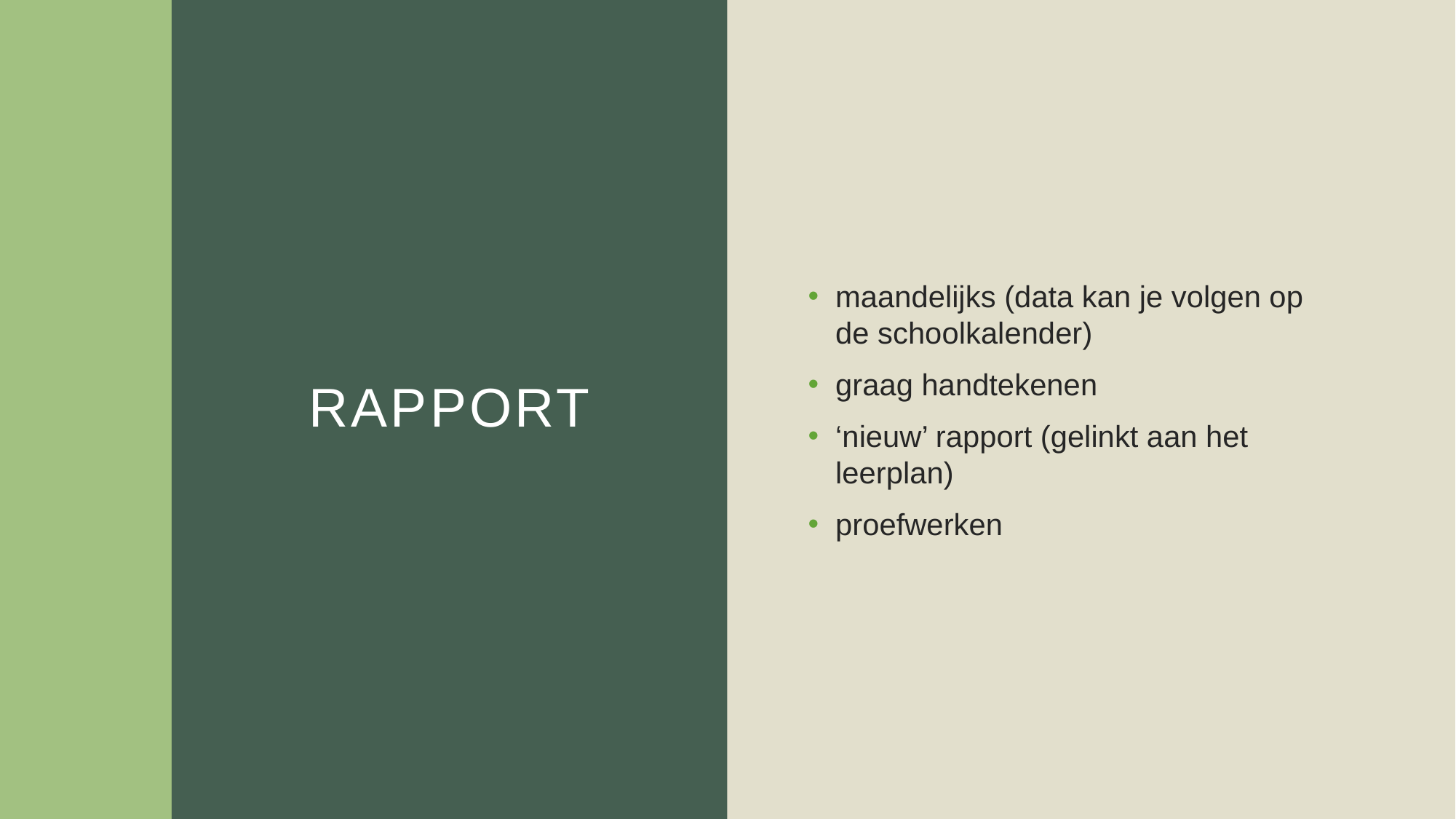

# RAPPORT
maandelijks (data kan je volgen op de schoolkalender)
graag handtekenen
‘nieuw’ rapport (gelinkt aan het leerplan)
proefwerken